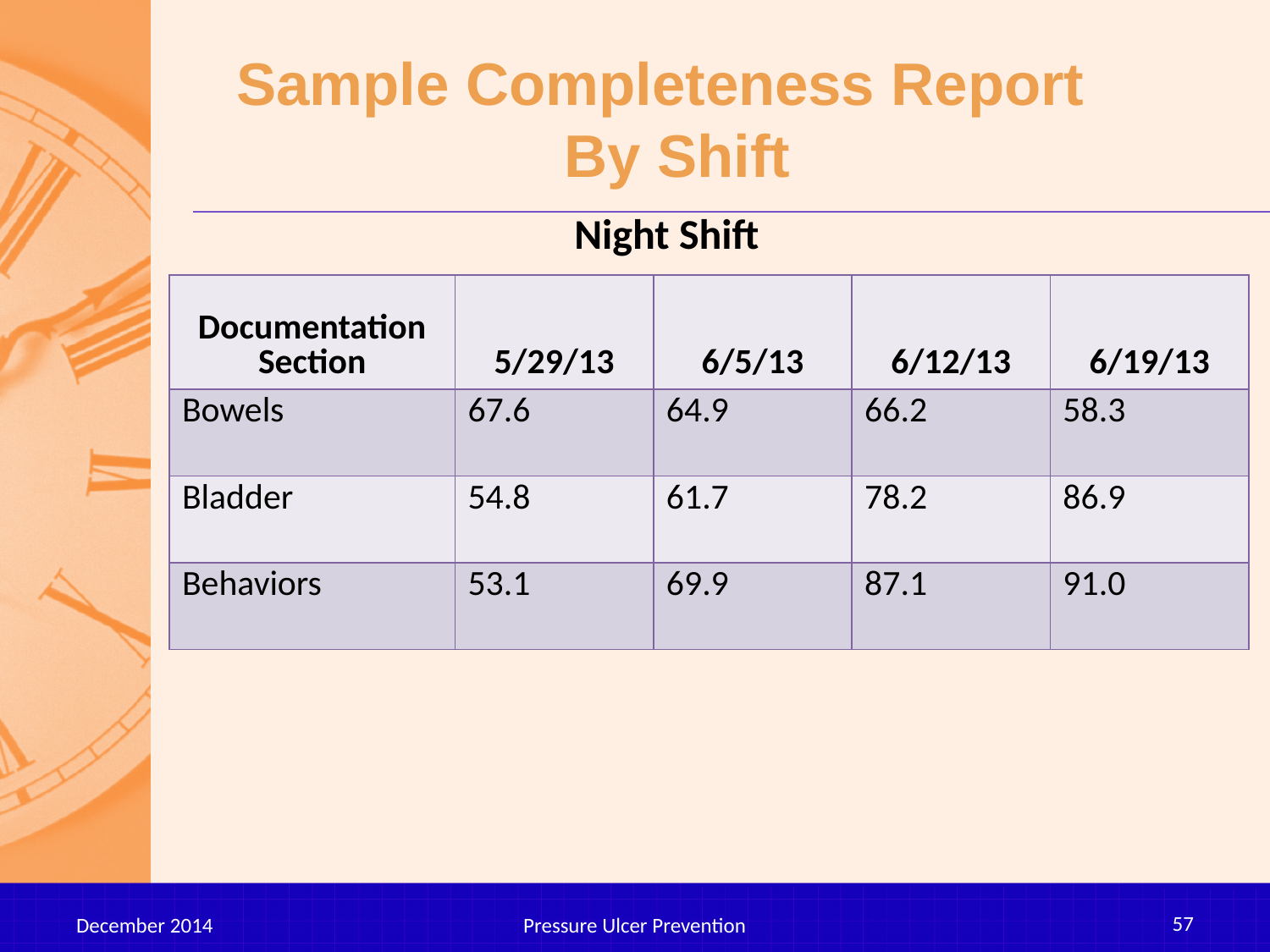

# Sample Completeness Report By Shift
Night Shift
| Documentation Section | 5/29/13 | 6/5/13 | 6/12/13 | 6/19/13 |
| --- | --- | --- | --- | --- |
| Bowels | 67.6 | 64.9 | 66.2 | 58.3 |
| Bladder | 54.8 | 61.7 | 78.2 | 86.9 |
| Behaviors | 53.1 | 69.9 | 87.1 | 91.0 |
57
December 2014
Pressure Ulcer Prevention